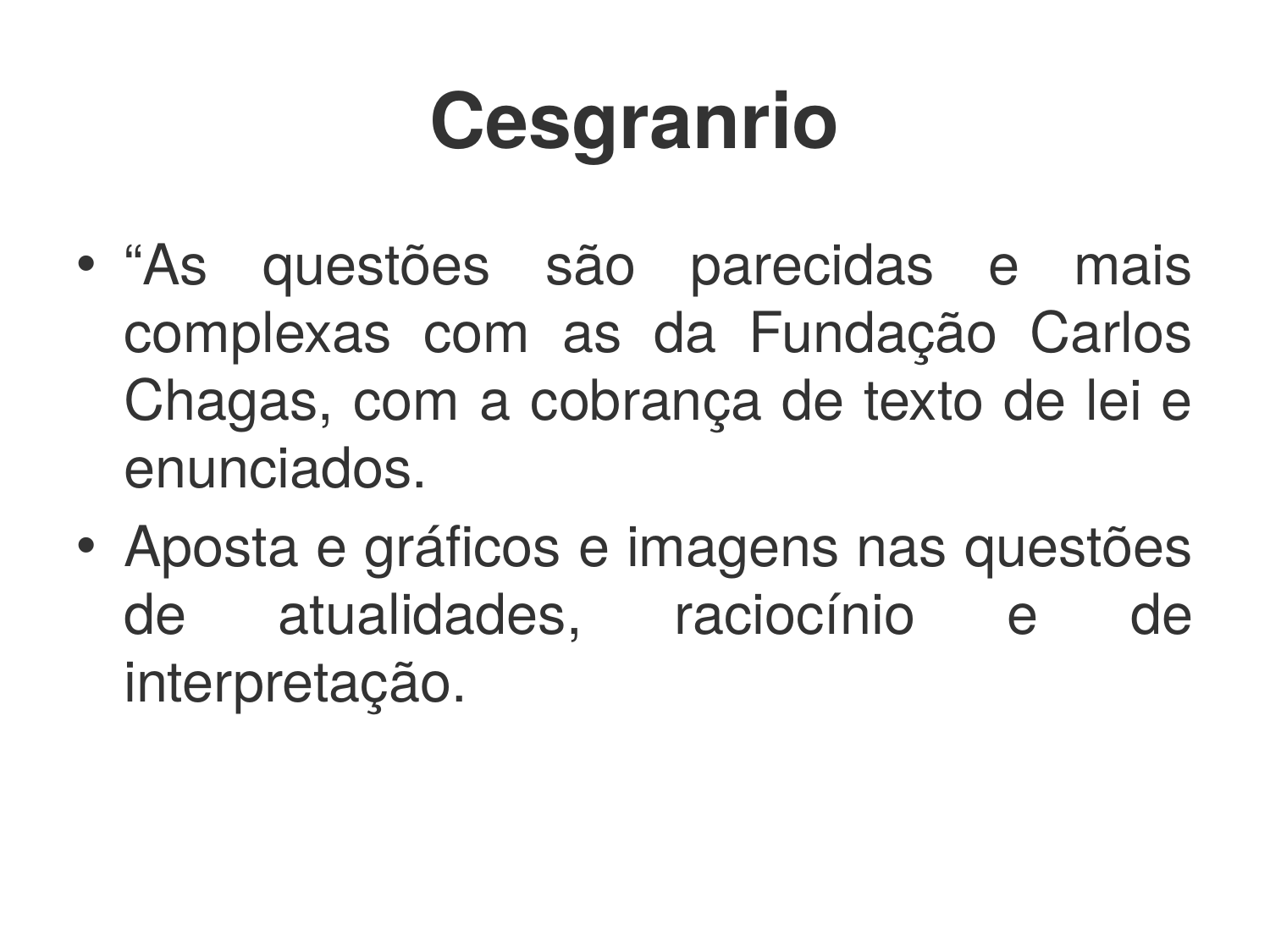

# Cesgranrio
“As questões são parecidas e mais complexas com as da Fundação Carlos Chagas, com a cobrança de texto de lei e enunciados.
Aposta e gráficos e imagens nas questões de atualidades, raciocínio e de interpretação.